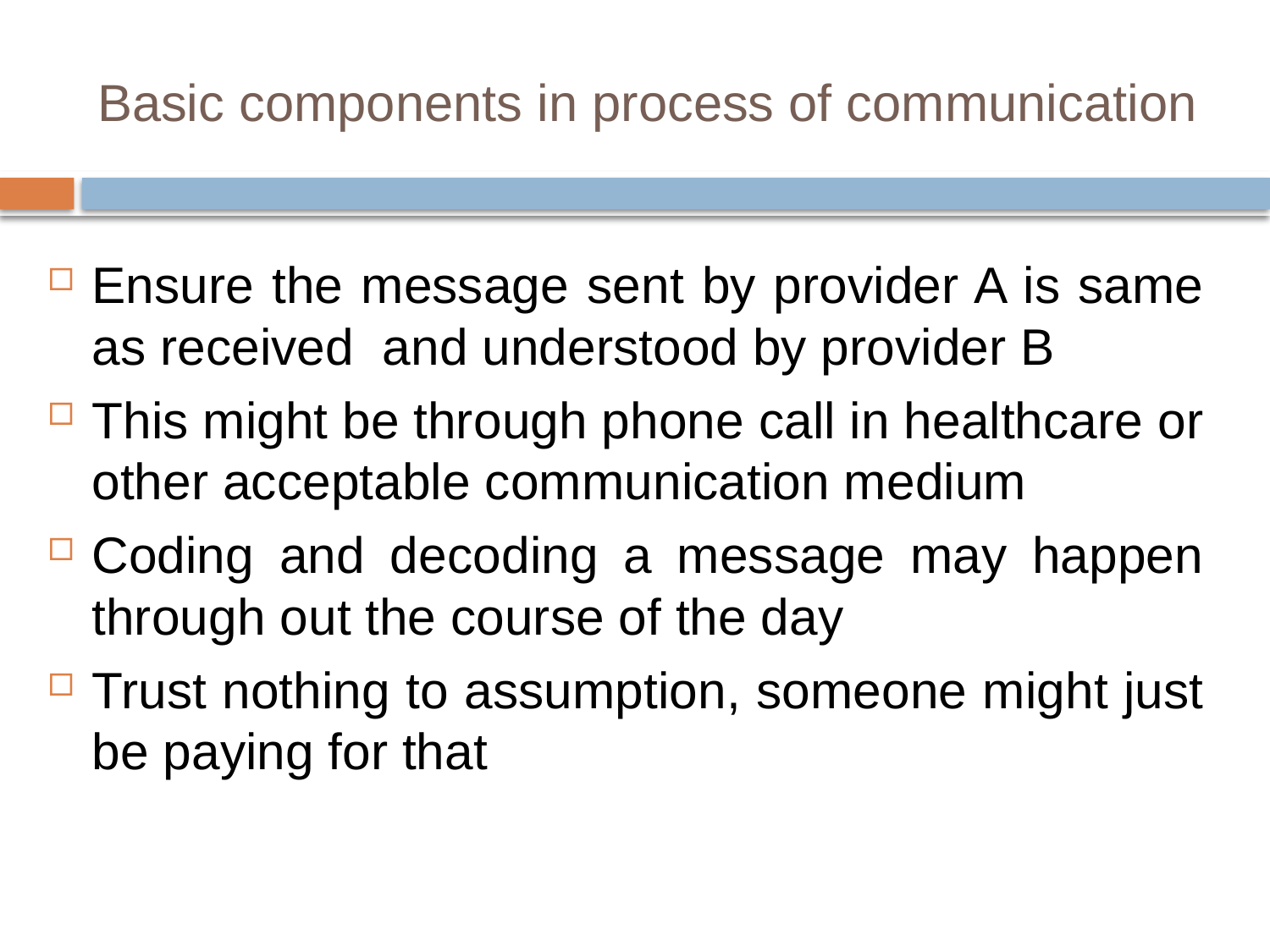

# Basic components in process of communication
Ensure the message sent by provider A is same as received  and understood by provider B
This might be through phone call in healthcare or other acceptable communication medium
Coding and decoding a message may happen through out the course of the day
Trust nothing to assumption, someone might just be paying for that